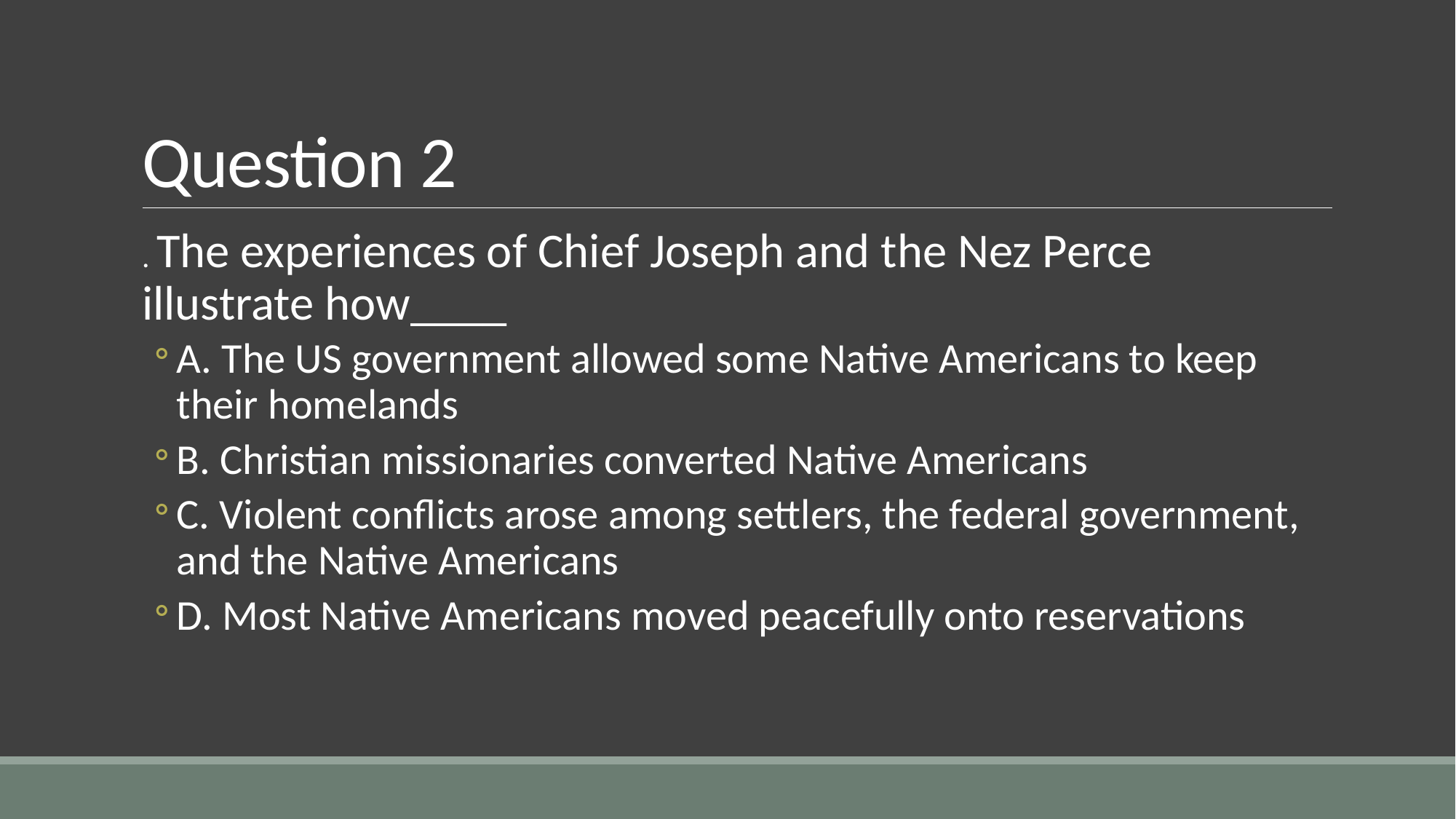

# Question 2
. The experiences of Chief Joseph and the Nez Perce illustrate how____
A. The US government allowed some Native Americans to keep their homelands
B. Christian missionaries converted Native Americans
C. Violent conflicts arose among settlers, the federal government, and the Native Americans
D. Most Native Americans moved peacefully onto reservations